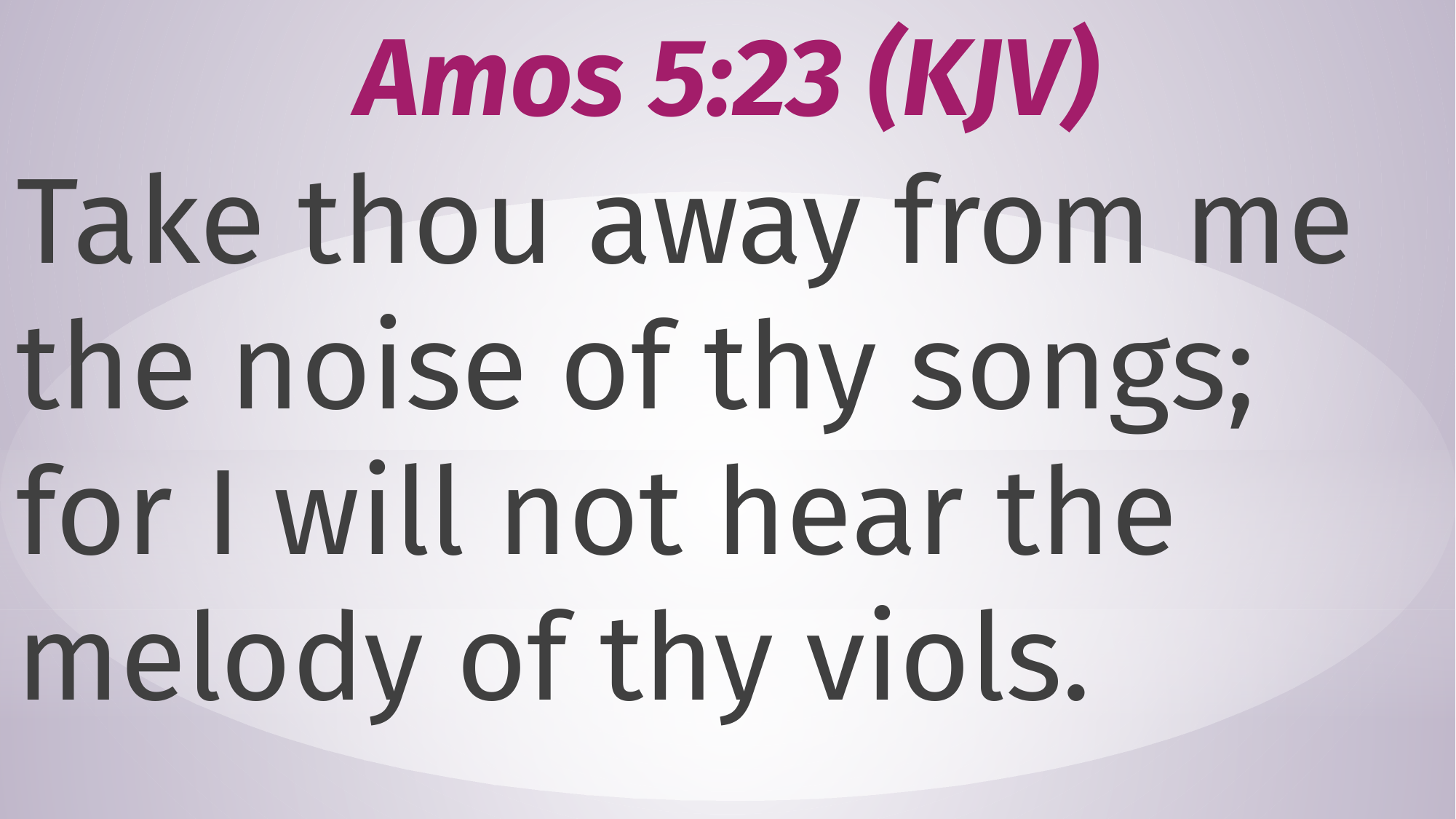

# Amos 5:23 (KJV)
Take thou away from me the noise of thy songs; for I will not hear the melody of thy viols.